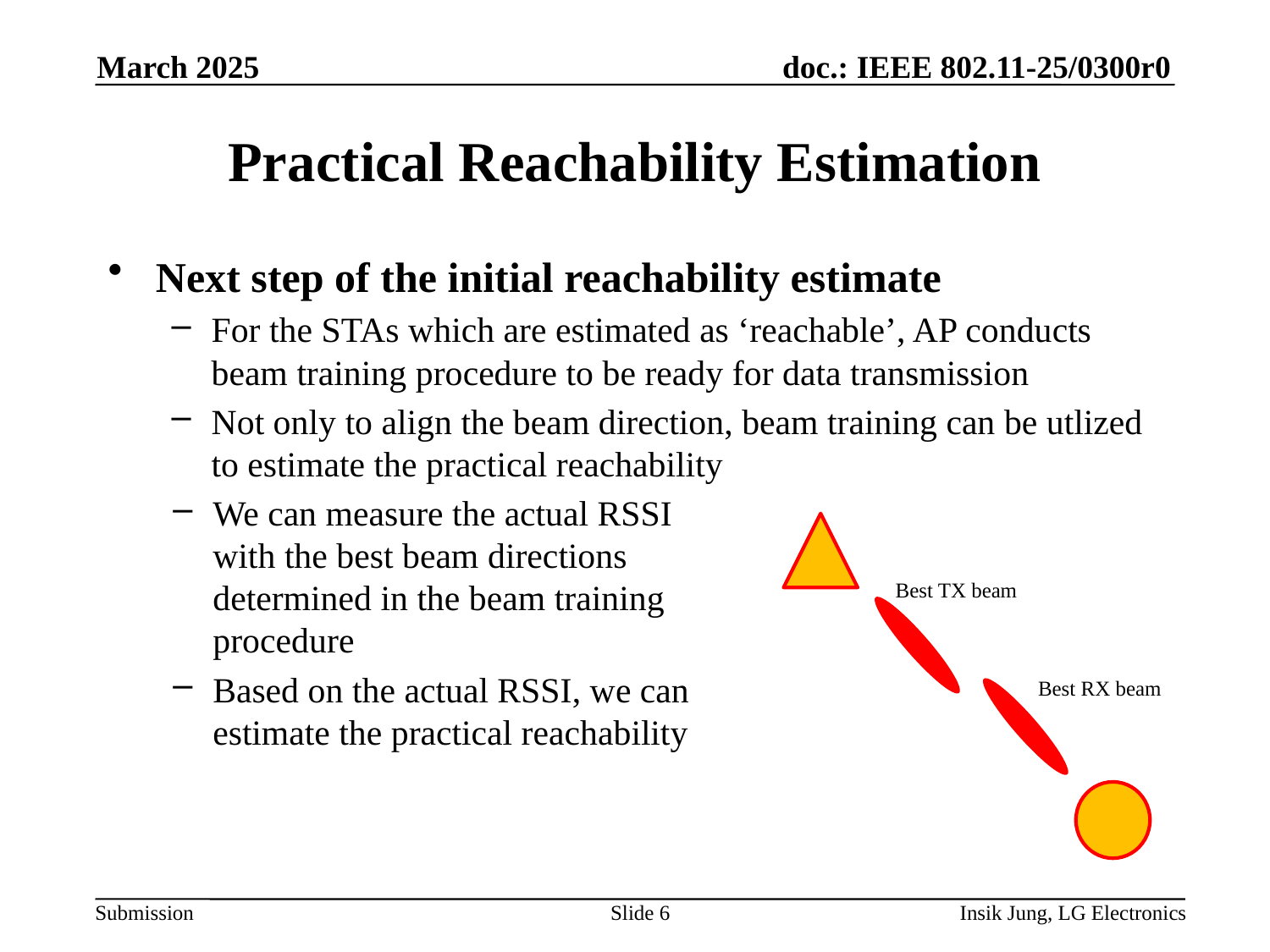

March 2025
# Practical Reachability Estimation
Next step of the initial reachability estimate
For the STAs which are estimated as ‘reachable’, AP conducts beam training procedure to be ready for data transmission
Not only to align the beam direction, beam training can be utlized to estimate the practical reachability

We can measure the actual RSSI with the best beam directions determined in the beam training procedure
Based on the actual RSSI, we can estimate the practical reachability

Best TX beam

Best RX beam

Slide 6
Insik Jung, LG Electronics